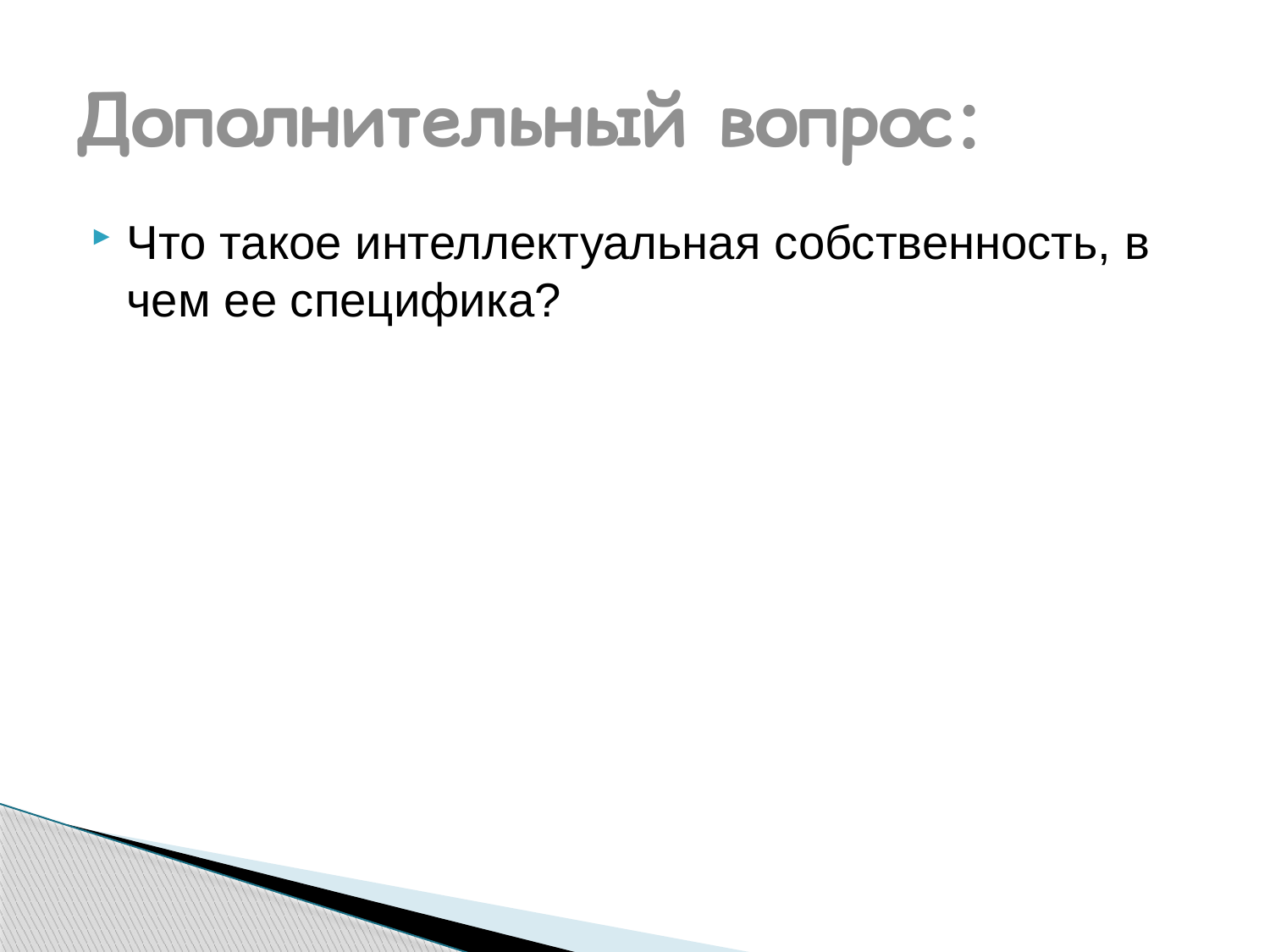

# Дополнительный вопрос:
Что такое интеллектуальная собственность, в чем ее специфика?